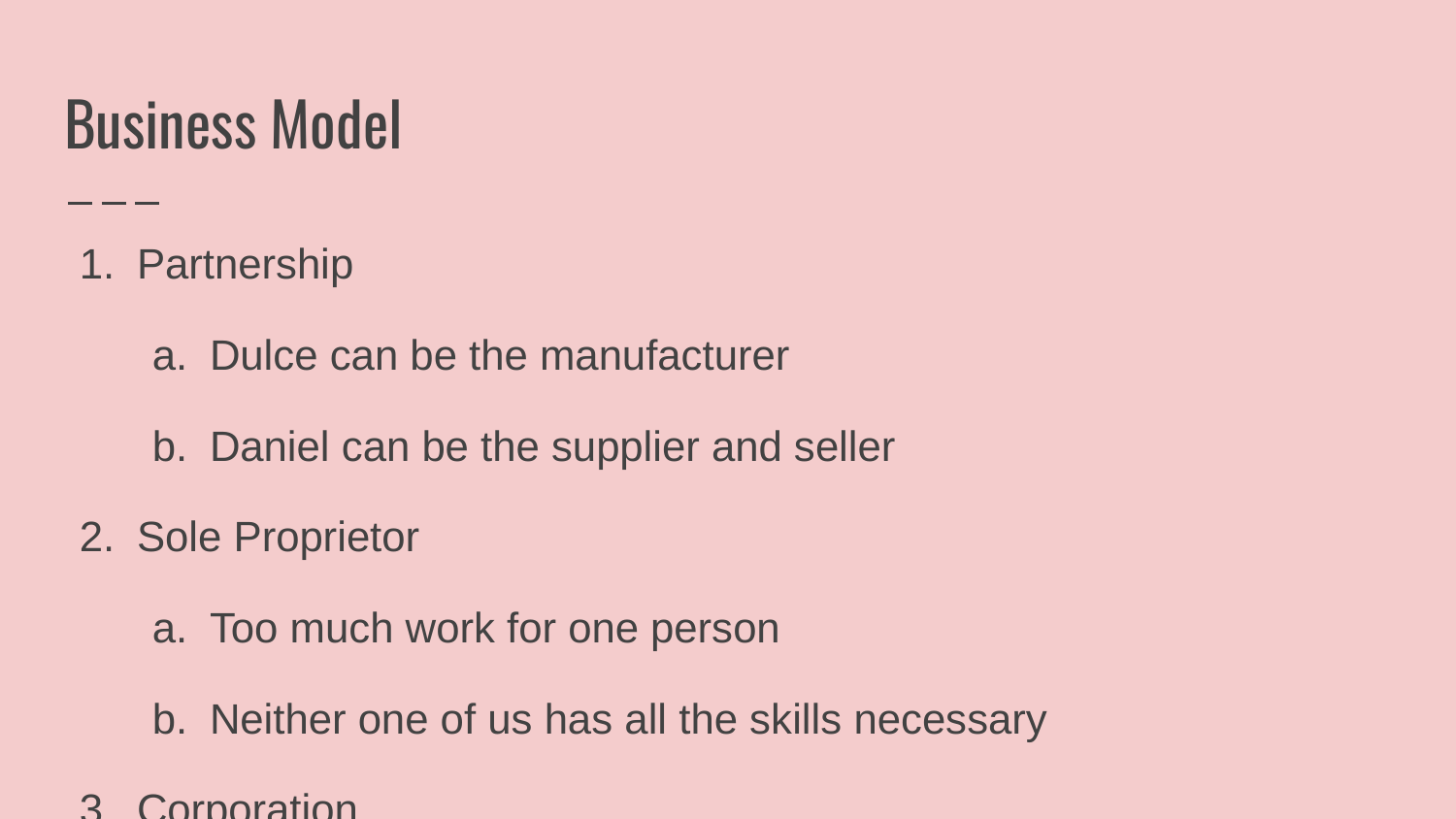

# Business Model
Partnership
Dulce can be the manufacturer
Daniel can be the supplier and seller
Sole Proprietor
Too much work for one person
Neither one of us has all the skills necessary
Corporation
Cannot sell stocks
Not a big enough business